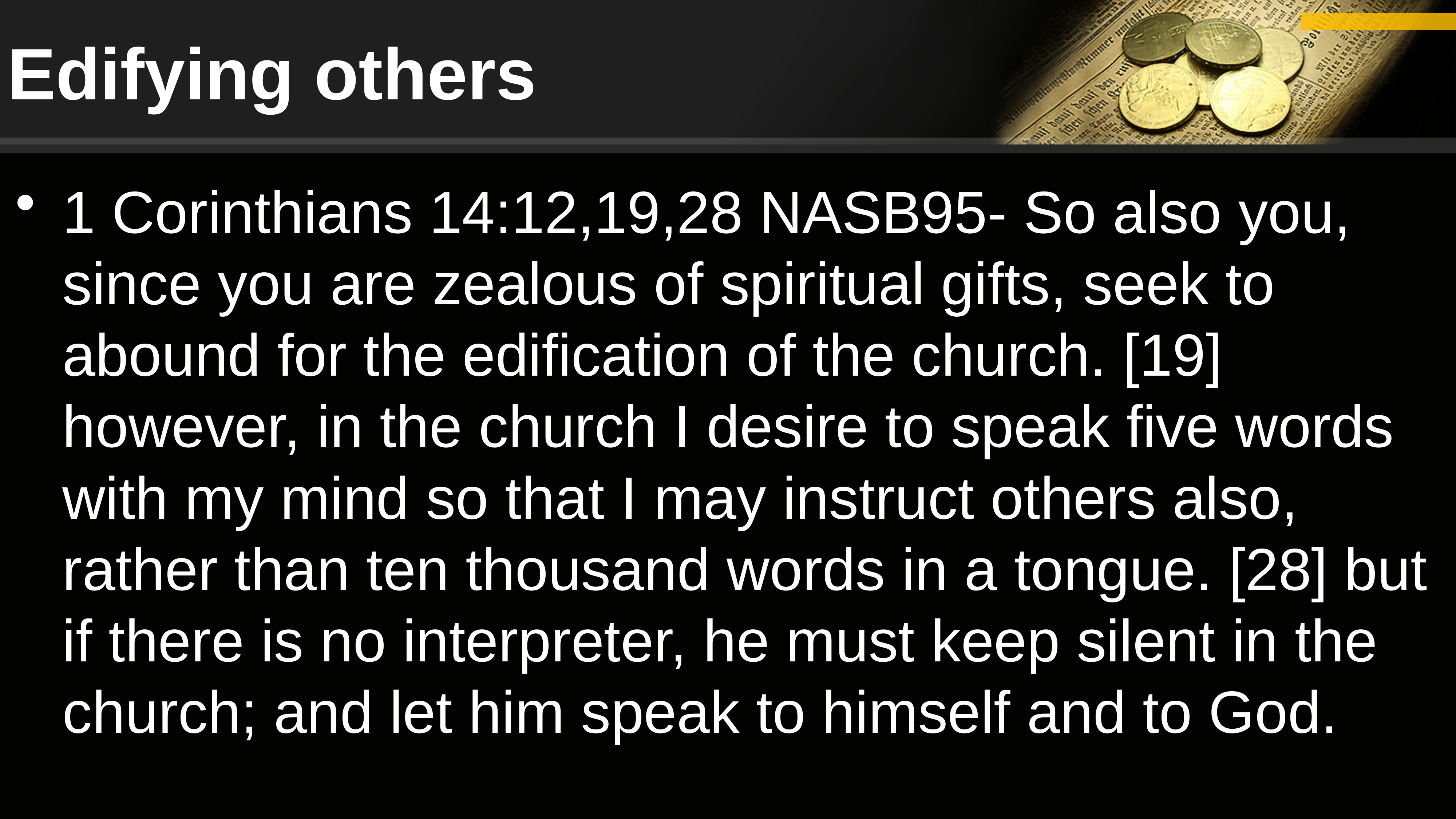

# Edifying others
1 Corinthians 14:12,19,28 NASB95- So also you, since you are zealous of spiritual gifts, seek to abound for the edification of the church. [19] however, in the church I desire to speak five words with my mind so that I may instruct others also, rather than ten thousand words in a tongue. [28] but if there is no interpreter, he must keep silent in the church; and let him speak to himself and to God.